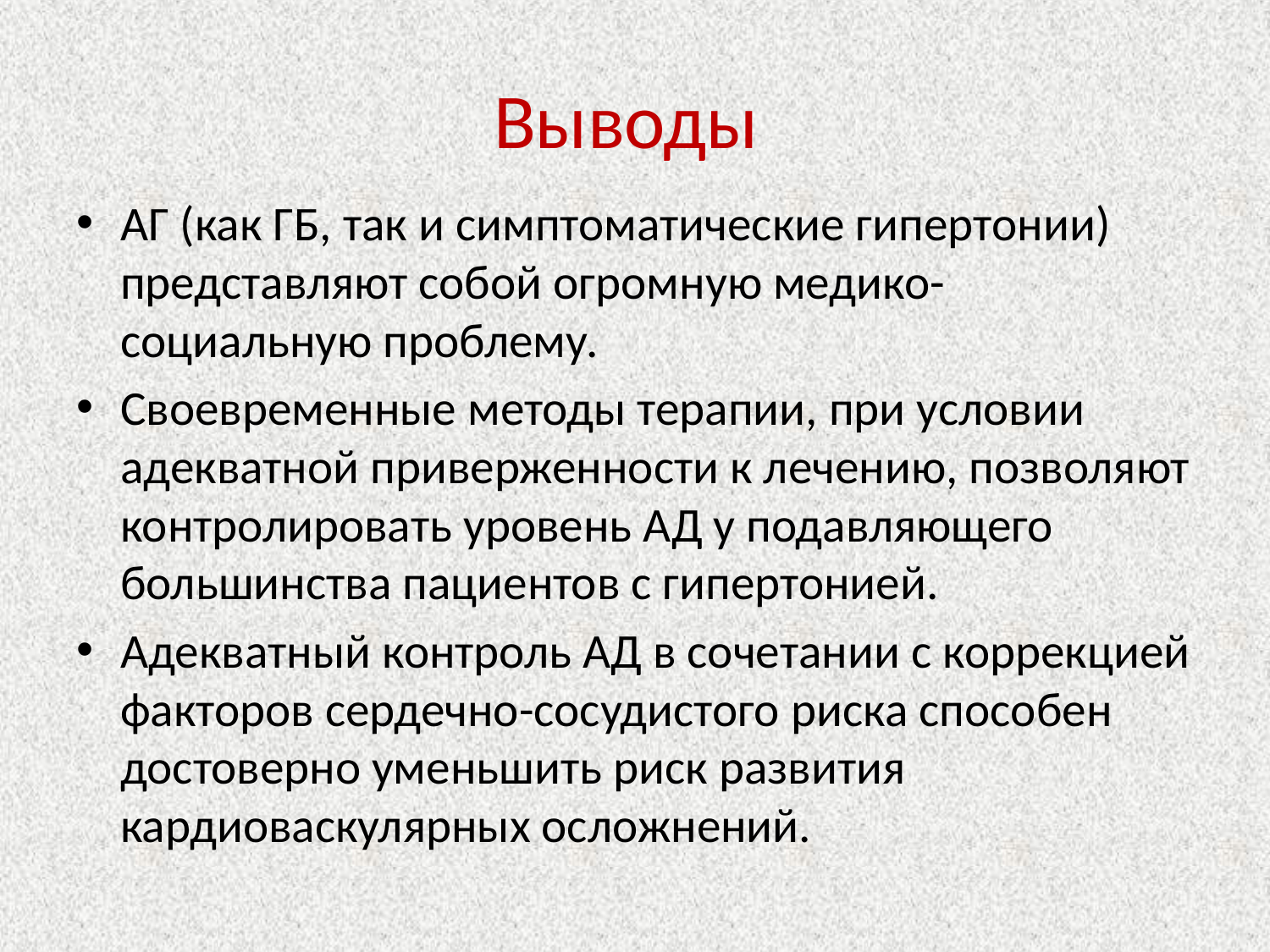

# Выводы
АГ (как ГБ, так и симптоматические гипертонии) представляют собой огромную медико-социальную проблему.
Своевременные методы терапии, при условии адекватной приверженности к лечению, позволяют контролировать уровень АД у подавляющего большинства пациентов с гипертонией.
Адекватный контроль АД в сочетании с коррекцией факторов сердечно-сосудистого риска способен достоверно уменьшить риск развития кардиоваскулярных осложнений.